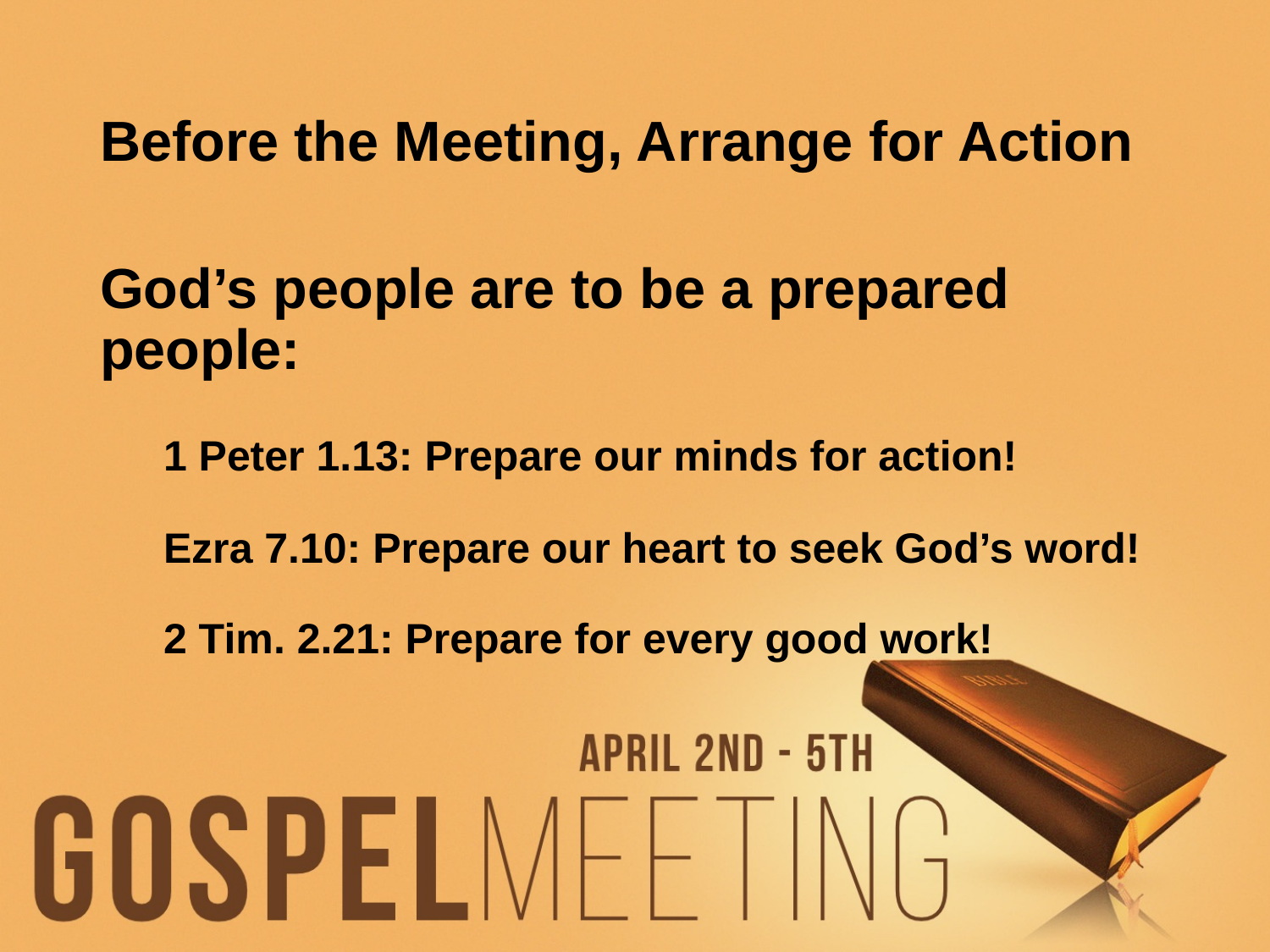

# Before the Meeting, Arrange for Action
God’s people are to be a prepared people:

1 Peter 1.13: Prepare our minds for action!

Ezra 7.10: Prepare our heart to seek God’s word!

2 Tim. 2.21: Prepare for every good work!